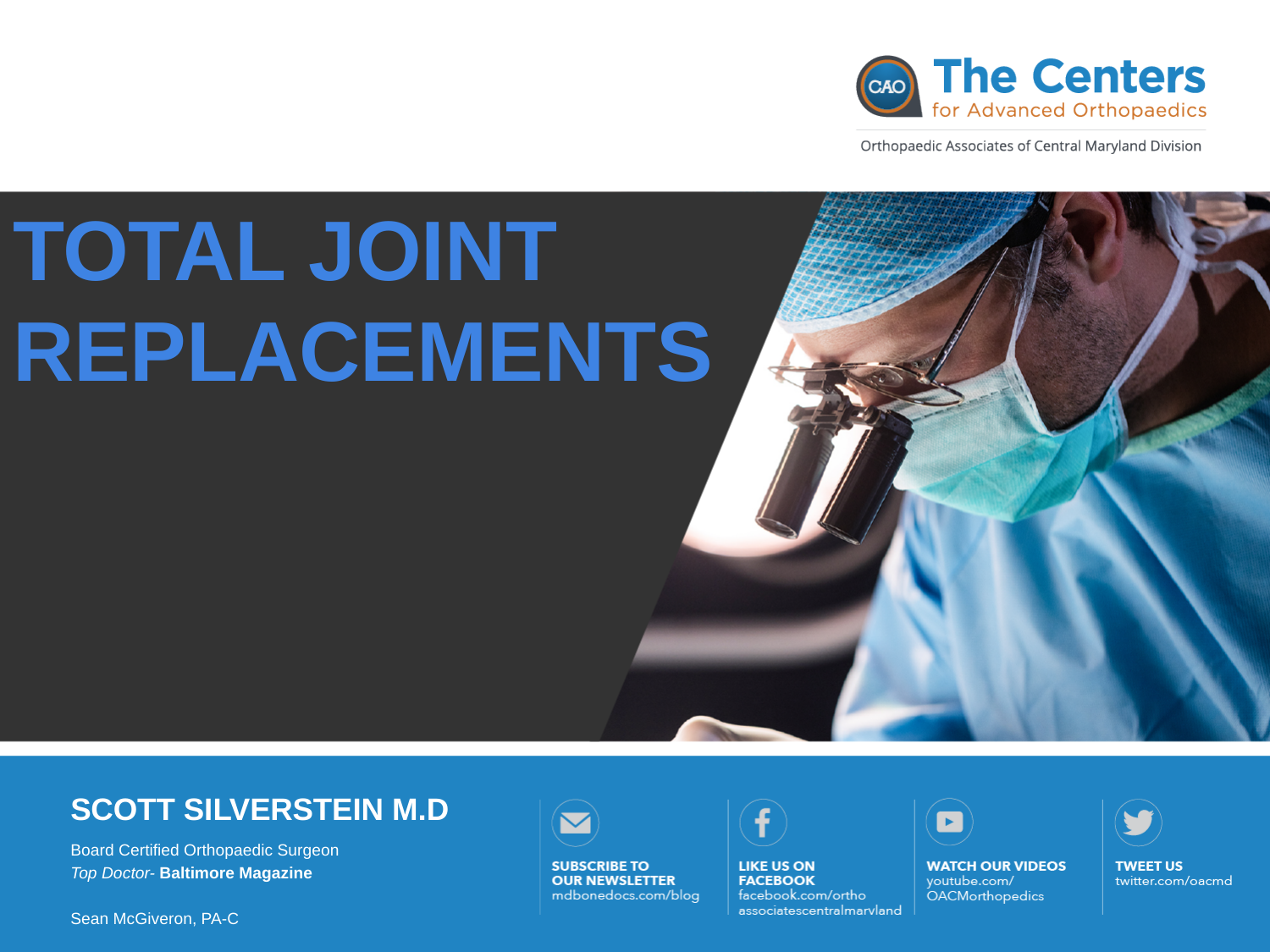

# Total Joint Replacements
Scott Silverstein M.D

Board Certified Orthopaedic Surgeon
Top Doctor- Baltimore Magazine

Sean McGiveron, PA-C